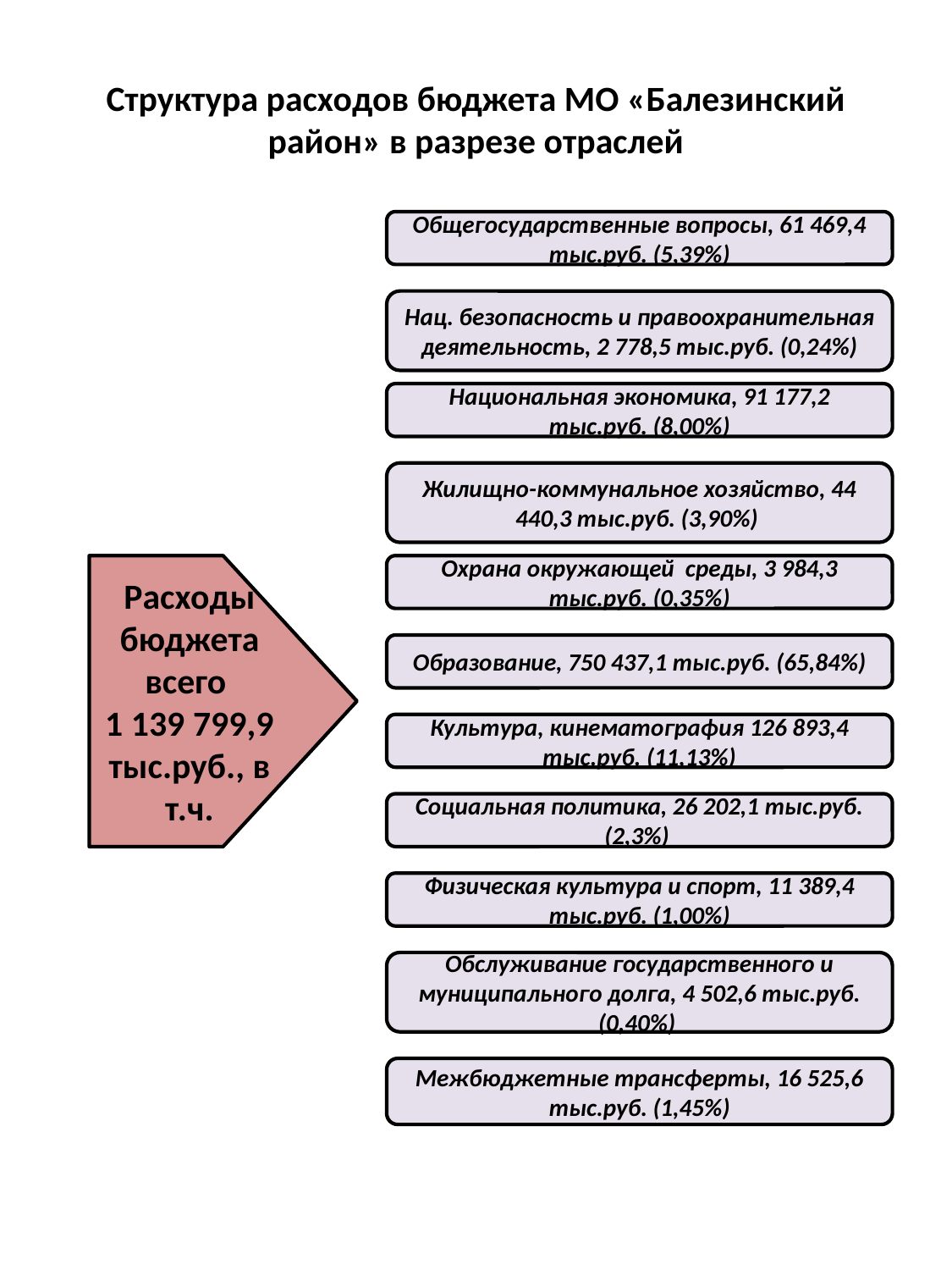

# Структура расходов бюджета МО «Балезинский район» в разрезе отраслей

Общегосударственные вопросы, 61 469,4 тыс.руб. (5,39%)
Нац. безопасность и правоохранительная деятельность, 2 778,5 тыс.руб. (0,24%)
Национальная экономика, 91 177,2 тыс.руб. (8,00%)
Жилищно-коммунальное хозяйство, 44 440,3 тыс.руб. (3,90%)

Расходы бюджета всего
1 139 799,9 тыс.руб., в т.ч.

Охрана окружающей  среды, 3 984,3 тыс.руб. (0,35%)
Образование, 750 437,1 тыс.руб. (65,84%)
Культура, кинематография 126 893,4 тыс.руб. (11,13%)
Социальная политика, 26 202,1 тыс.руб. (2,3%)
Физическая культура и спорт, 11 389,4 тыс.руб. (1,00%)
Обслуживание государственного и муниципального долга, 4 502,6 тыс.руб. (0,40%)
Межбюджетные трансферты, 16 525,6 тыс.руб. (1,45%)